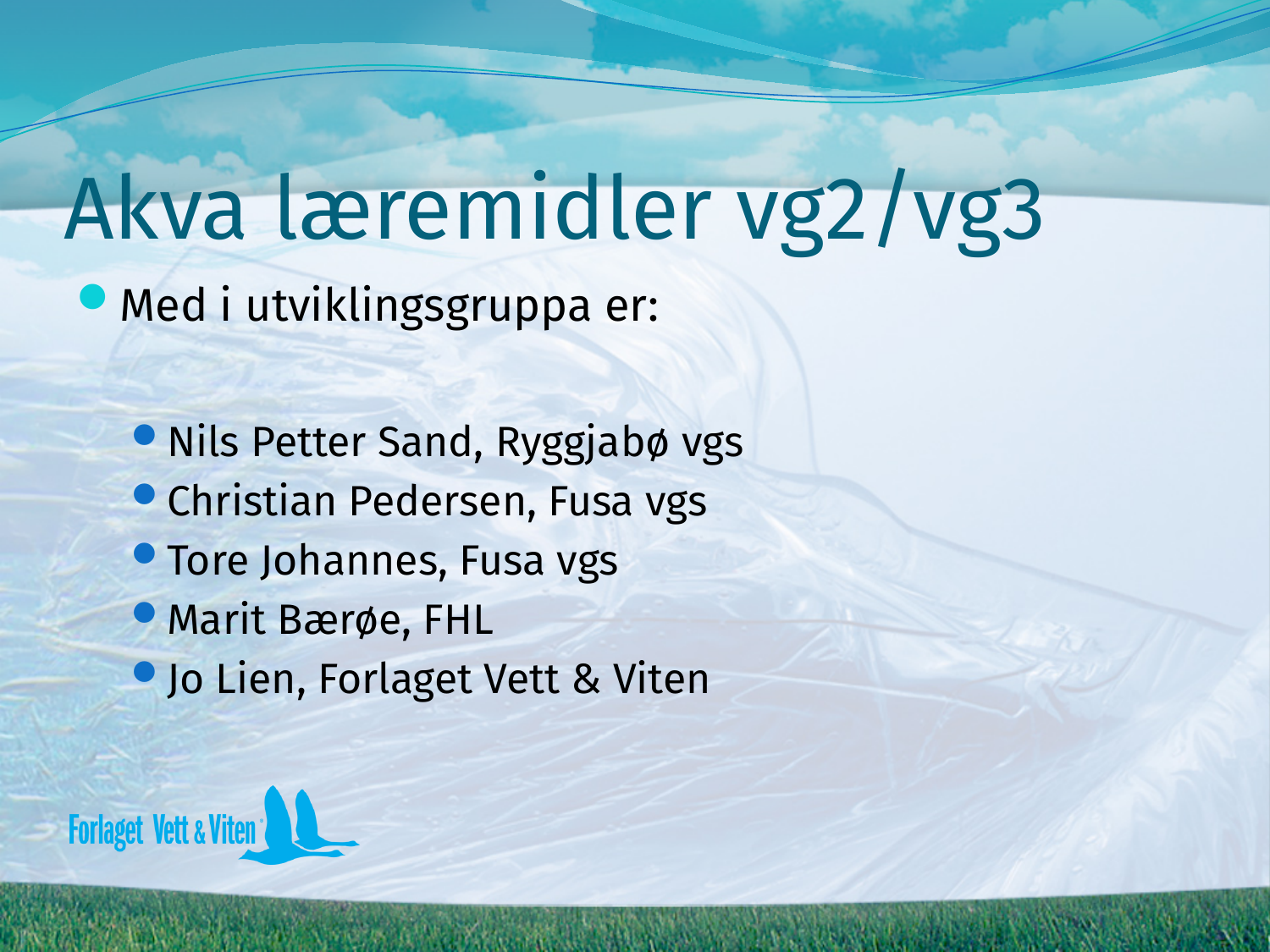

# Akva læremidler vg2/vg3
Med i utviklingsgruppa er:

Nils Petter Sand, Ryggjabø vgs
Christian Pedersen, Fusa vgs
Tore Johannes, Fusa vgs
Marit Bærøe, FHL
Jo Lien, Forlaget Vett & Viten